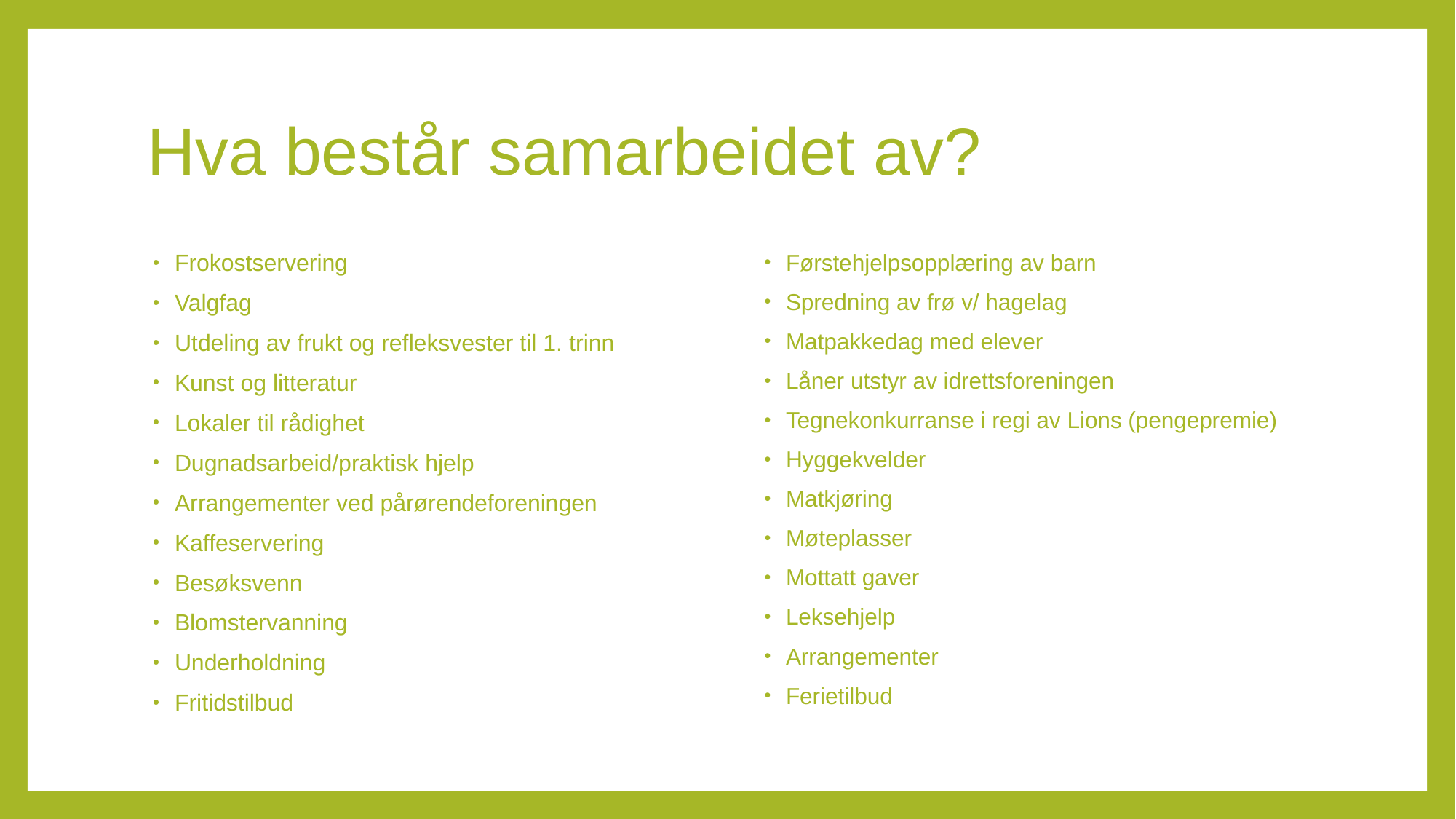

# Hva består samarbeidet av?
Frokostservering
Valgfag
Utdeling av frukt og refleksvester til 1. trinn
Kunst og litteratur
Lokaler til rådighet
Dugnadsarbeid/praktisk hjelp
Arrangementer ved pårørendeforeningen
Kaffeservering
Besøksvenn
Blomstervanning
Underholdning
Fritidstilbud

Førstehjelpsopplæring av barn
Spredning av frø v/ hagelag
Matpakkedag med elever
Låner utstyr av idrettsforeningen
Tegnekonkurranse i regi av Lions (pengepremie)
Hyggekvelder
Matkjøring
Møteplasser
Mottatt gaver
Leksehjelp
Arrangementer
Ferietilbud